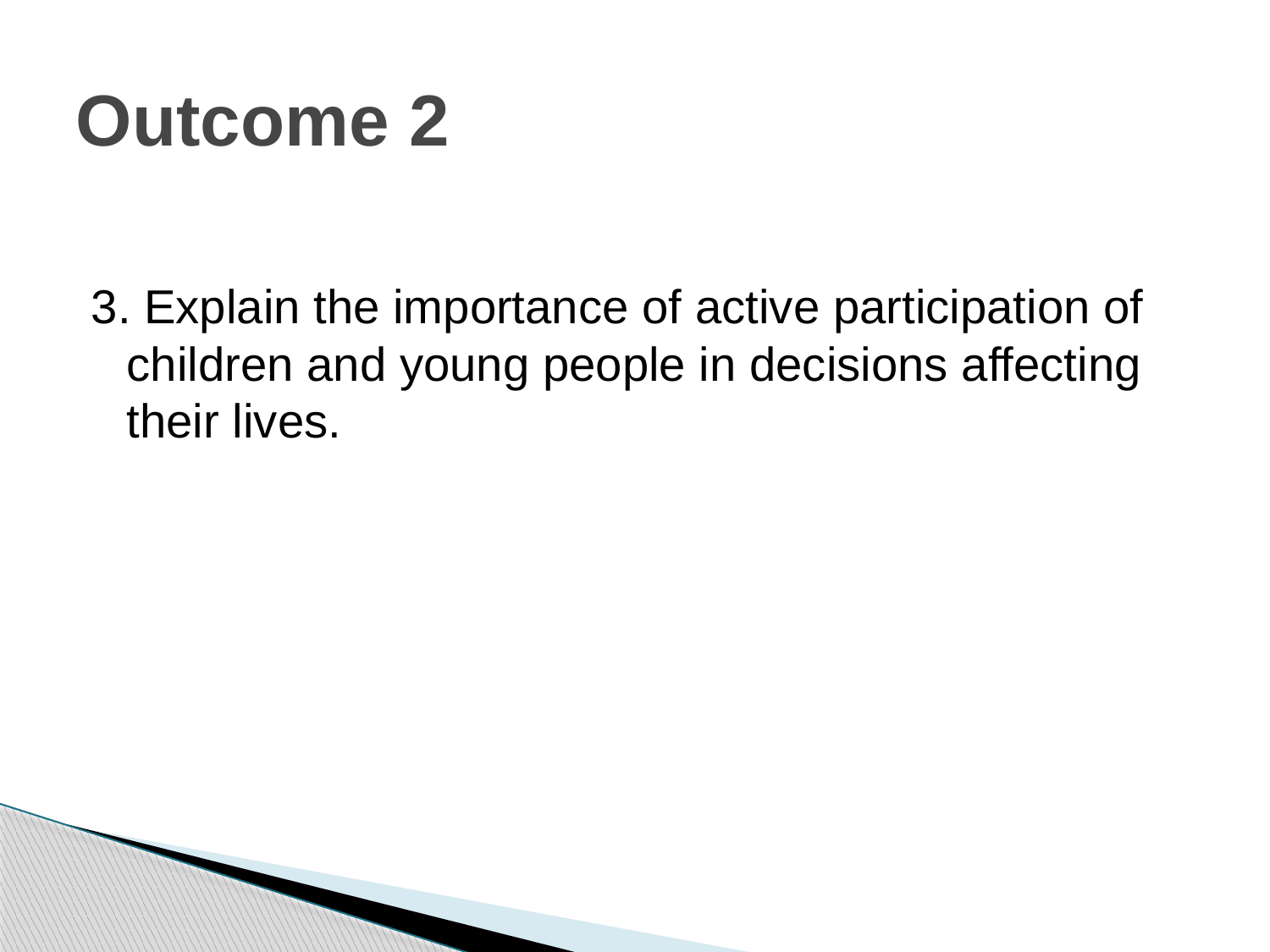

# Outcome 2

3. Explain the importance of active participation of children and young people in decisions affecting their lives.